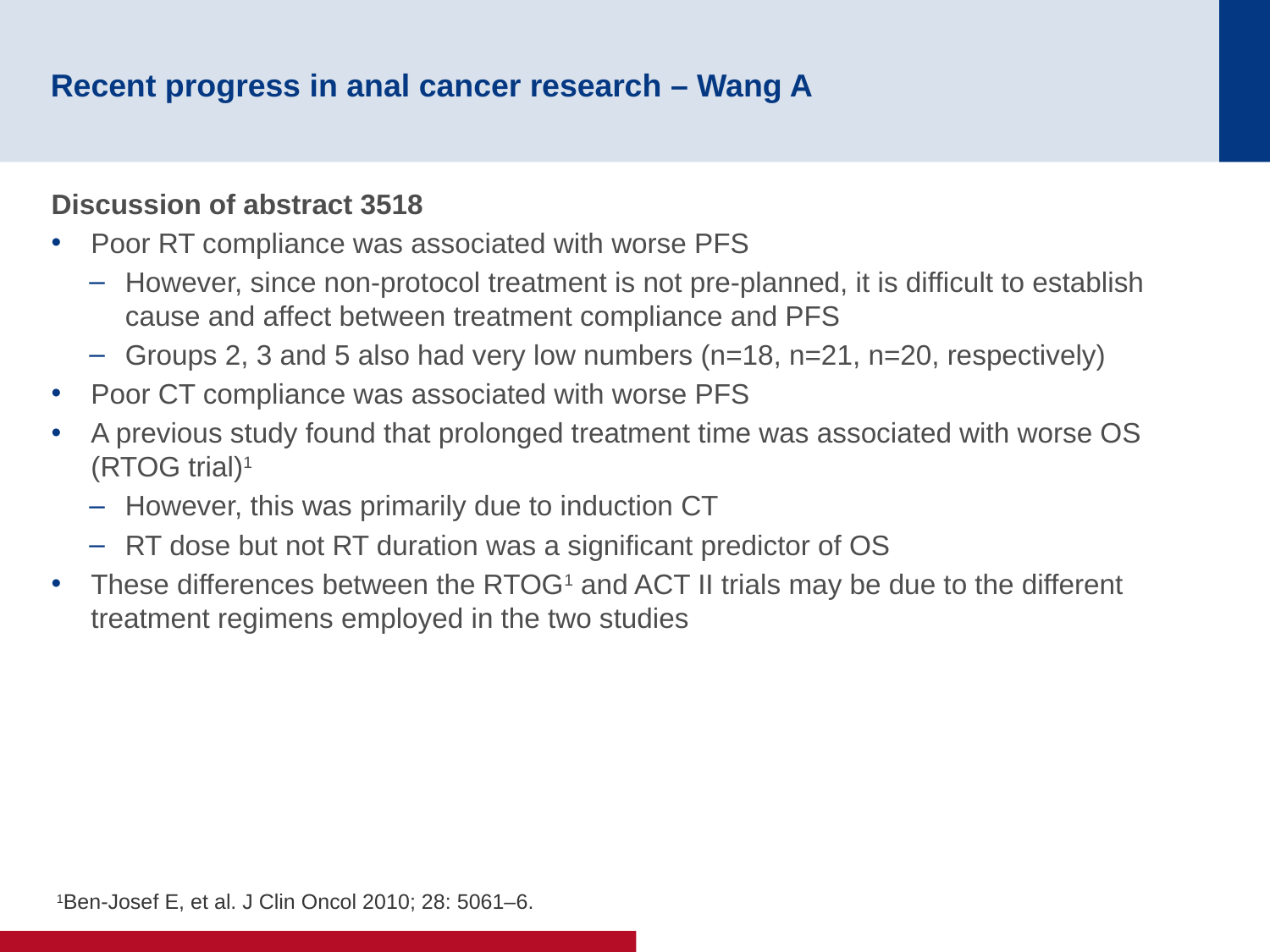

# Recent progress in anal cancer research – Wang A
Discussion of abstract 3518
Poor RT compliance was associated with worse PFS
However, since non-protocol treatment is not pre-planned, it is difficult to establish cause and affect between treatment compliance and PFS
Groups 2, 3 and 5 also had very low numbers (n=18, n=21, n=20, respectively)
Poor CT compliance was associated with worse PFS
A previous study found that prolonged treatment time was associated with worse OS (RTOG trial)1
However, this was primarily due to induction CT
RT dose but not RT duration was a significant predictor of OS
These differences between the RTOG1 and ACT II trials may be due to the different treatment regimens employed in the two studies
 1Ben-Josef E, et al. J Clin Oncol 2010; 28: 5061–6.